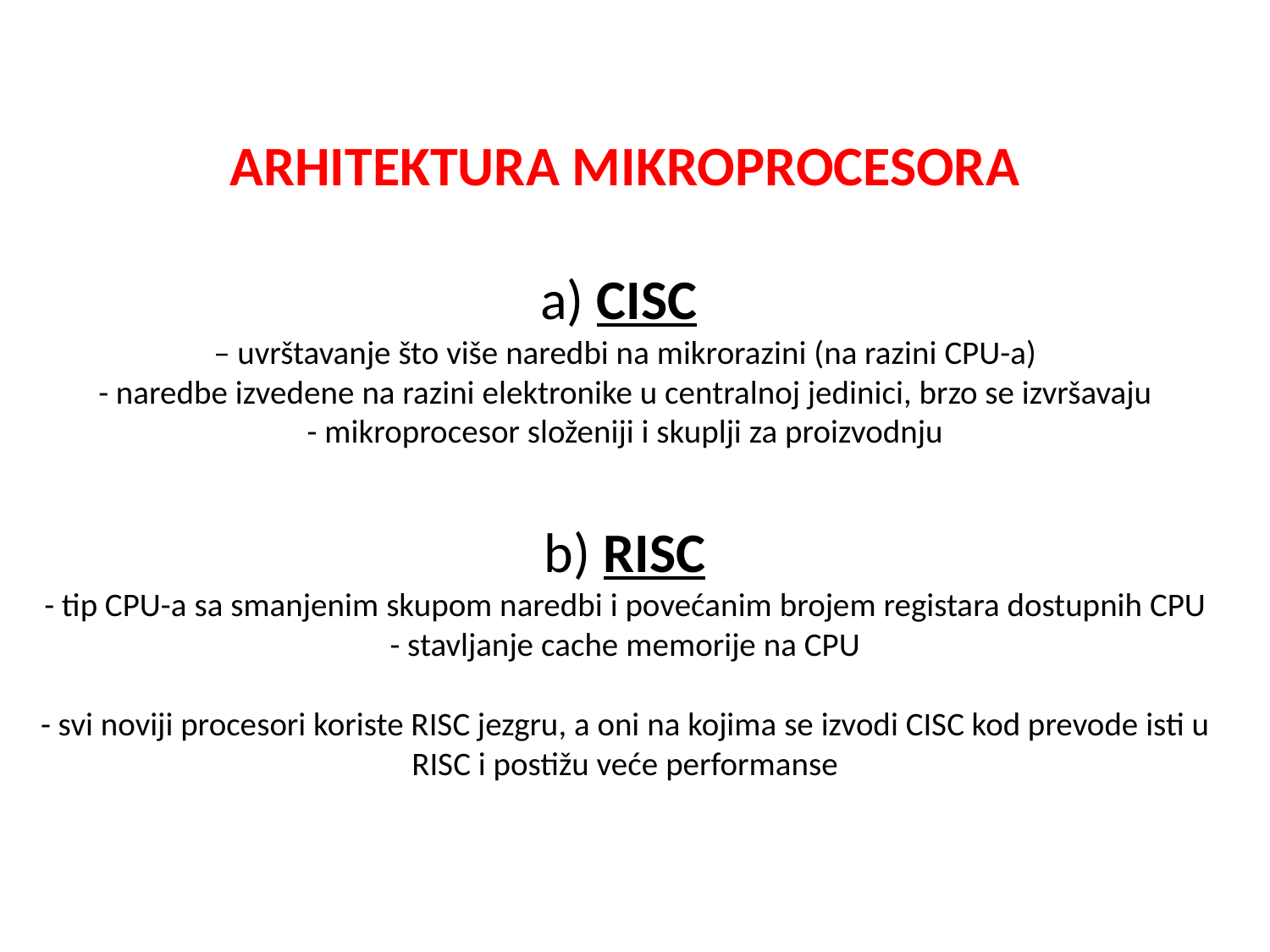

# ARHITEKTURA MIKROPROCESORA a) CISC – uvrštavanje što više naredbi na mikrorazini (na razini CPU-a) - naredbe izvedene na razini elektronike u centralnoj jedinici, brzo se izvršavaju - mikroprocesor složeniji i skuplji za proizvodnju b) RISC - tip CPU-a sa smanjenim skupom naredbi i povećanim brojem registara dostupnih CPU - stavljanje cache memorije na CPU - svi noviji procesori koriste RISC jezgru, a oni na kojima se izvodi CISC kod prevode isti u RISC i postižu veće performanse